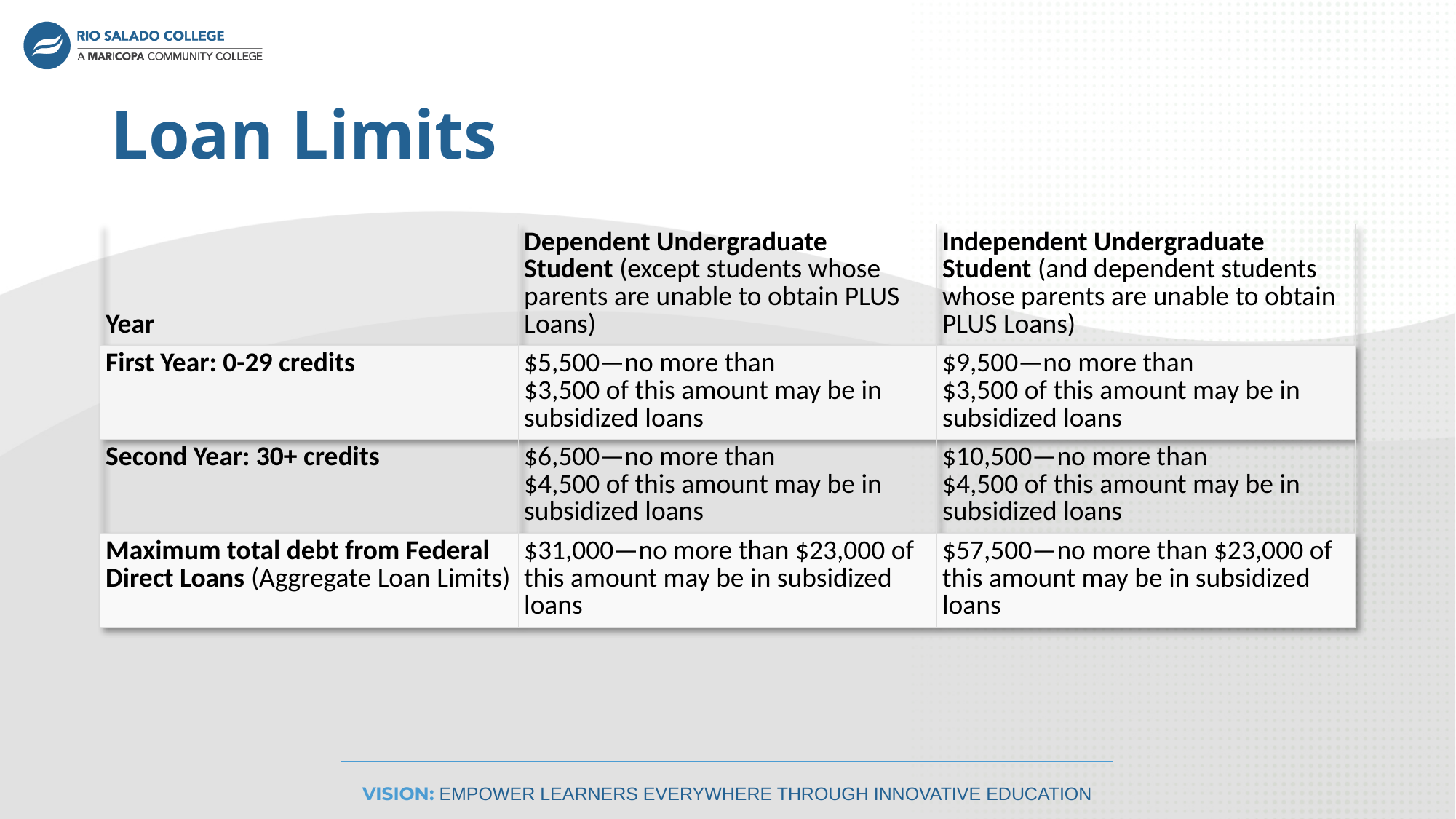

# Loan Limits
| Year | Dependent Undergraduate Student (except students whose parents are unable to obtain PLUS Loans) | Independent Undergraduate Student (and dependent students whose parents are unable to obtain PLUS Loans) |
| --- | --- | --- |
| First Year: 0-29 credits | $5,500—no more than $3,500 of this amount may be in subsidized loans | $9,500—no more than $3,500 of this amount may be in subsidized loans |
| Second Year: 30+ credits | $6,500—no more than $4,500 of this amount may be in subsidized loans | $10,500—no more than $4,500 of this amount may be in subsidized loans |
| Maximum total debt from Federal Direct Loans (Aggregate Loan Limits) | $31,000—no more than $23,000 of this amount may be in subsidized loans | $57,500—no more than $23,000 of this amount may be in subsidized loans |